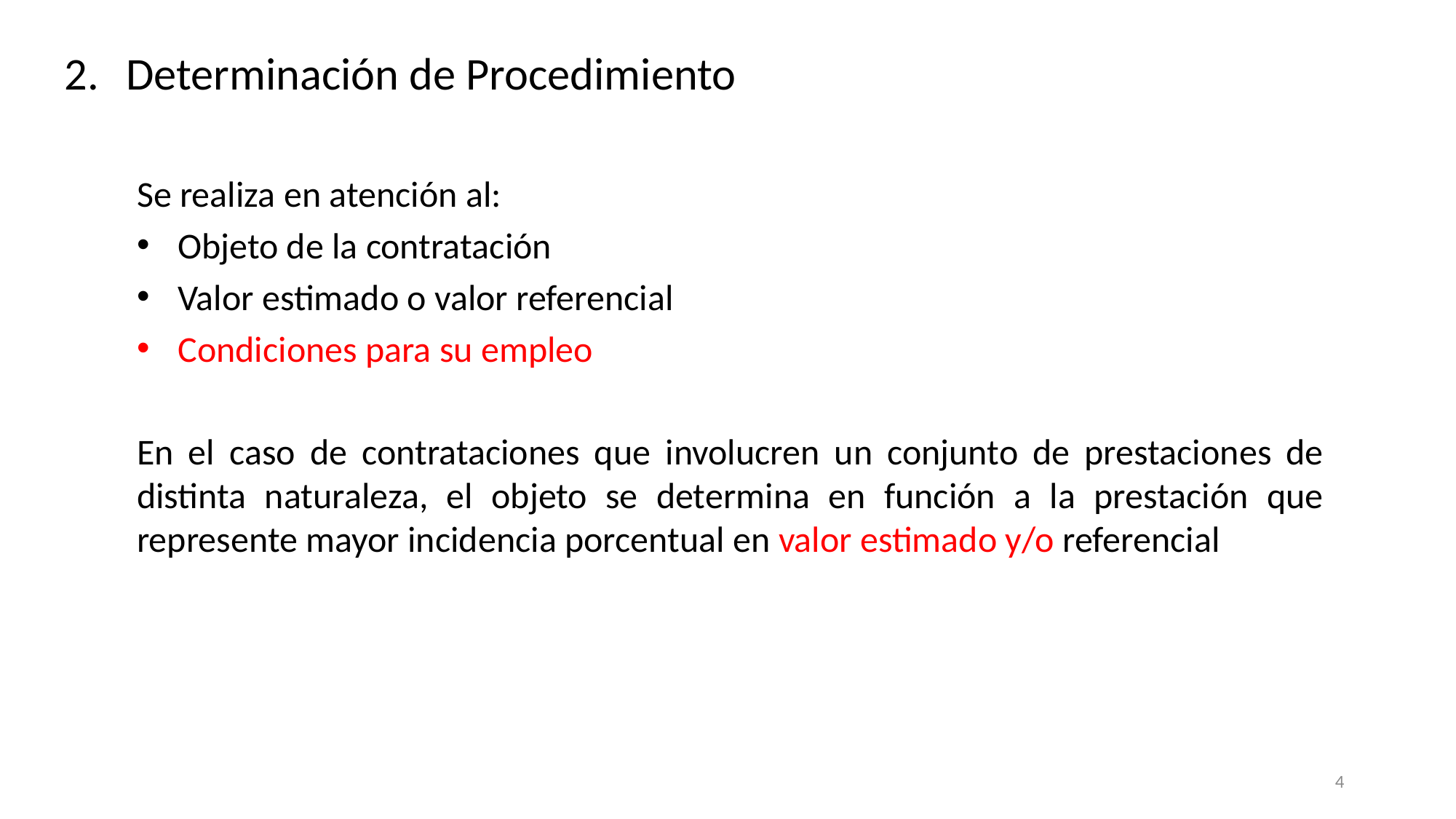

Determinación de Procedimiento
Se realiza en atención al:
Objeto de la contratación
Valor estimado o valor referencial
Condiciones para su empleo

En el caso de contrataciones que involucren un conjunto de prestaciones de distinta naturaleza, el objeto se determina en función a la prestación que represente mayor incidencia porcentual en valor estimado y/o referencial

4